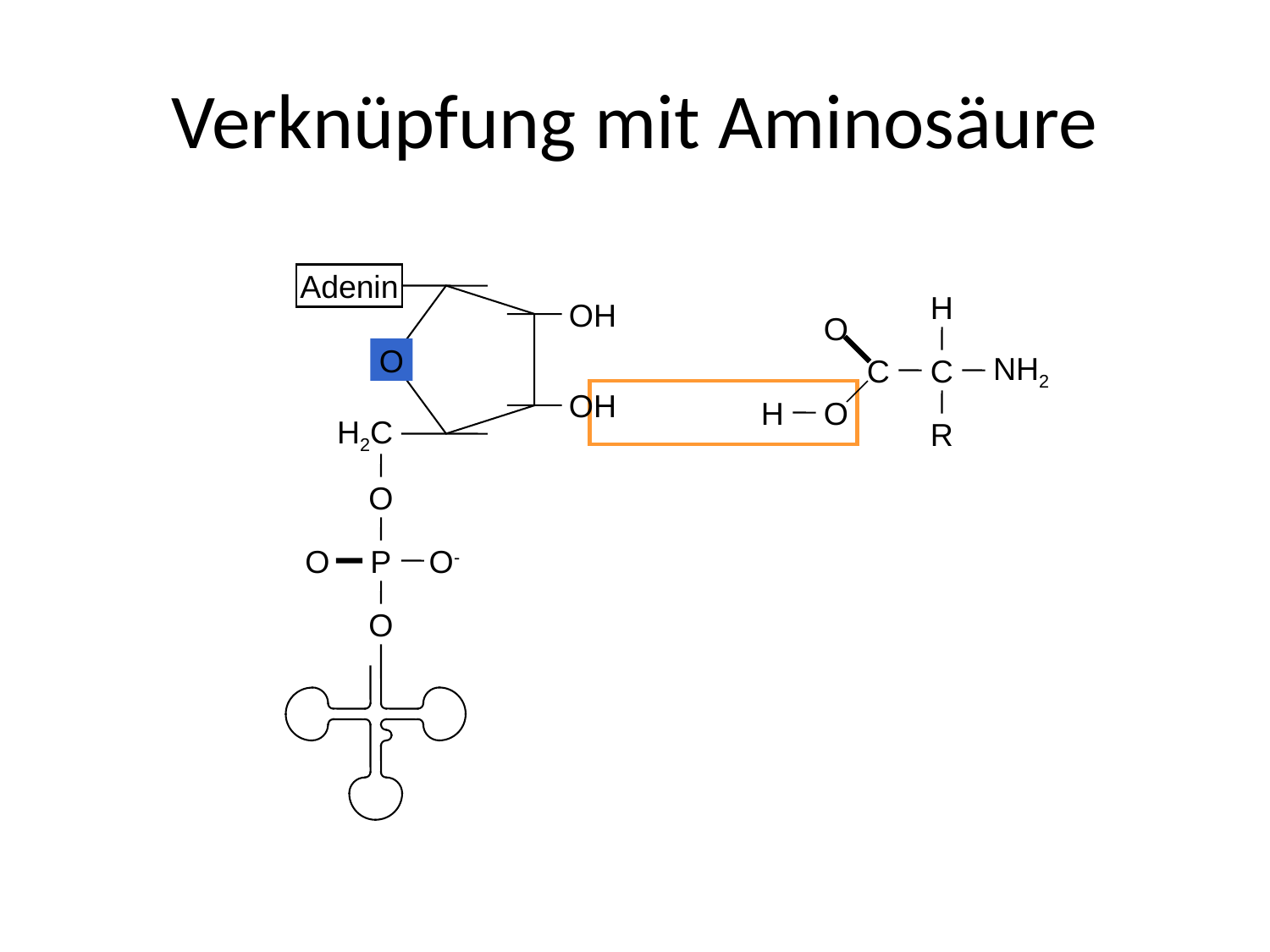

# Verknüpfung mit Aminosäure
Adenin

OH

O
OH

H2C

O

O
P
O-

O

H
O

C
C
NH2

H
O

R